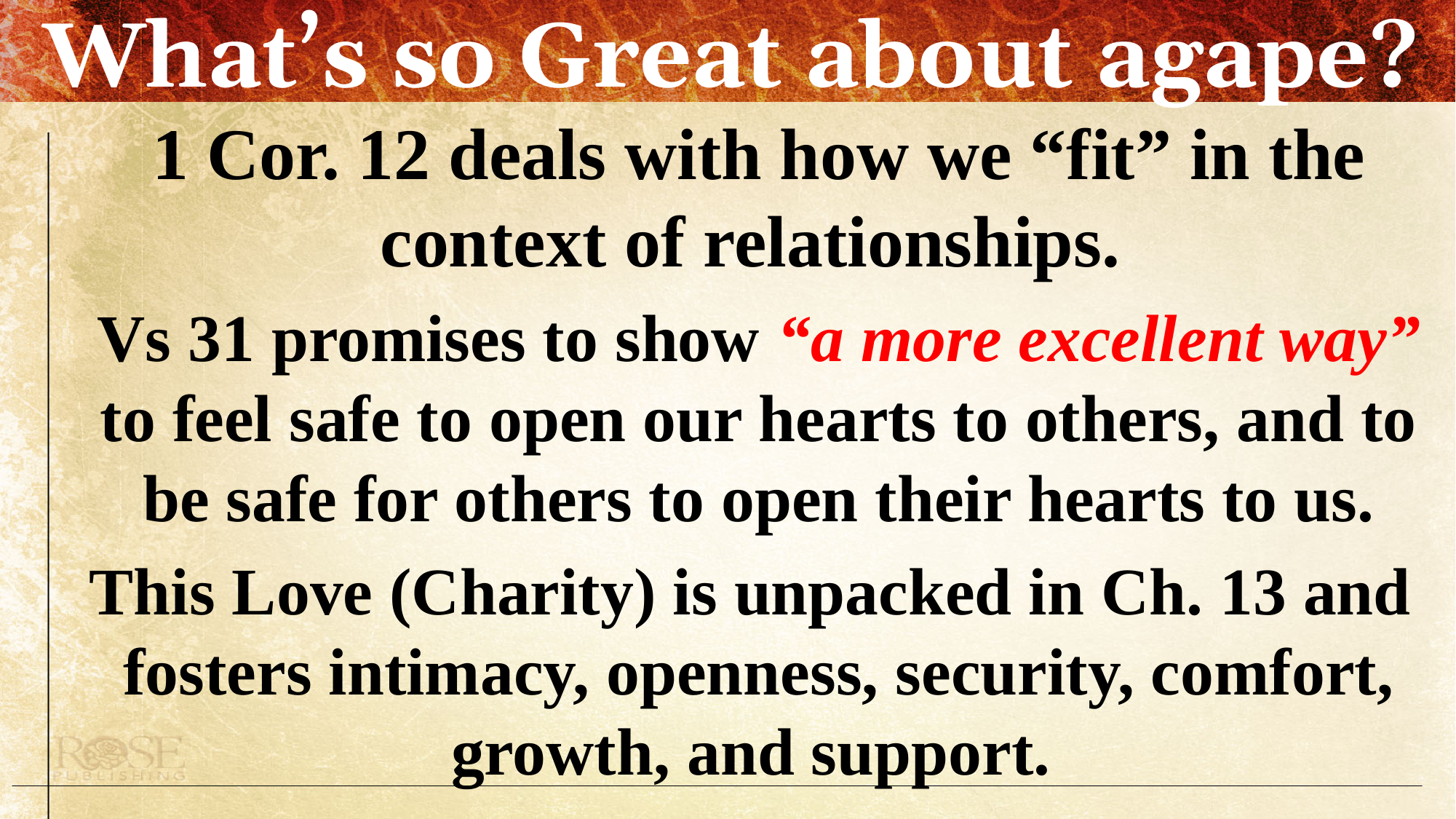

What’s so Great about agape?
1 Cor. 12 deals with how we “fit” in the context of relationships.
Vs 31 promises to show “a more excellent way” to feel safe to open our hearts to others, and to be safe for others to open their hearts to us.
This Love (Charity) is unpacked in Ch. 13 and  fosters intimacy, openness, security, comfort, growth, and support.